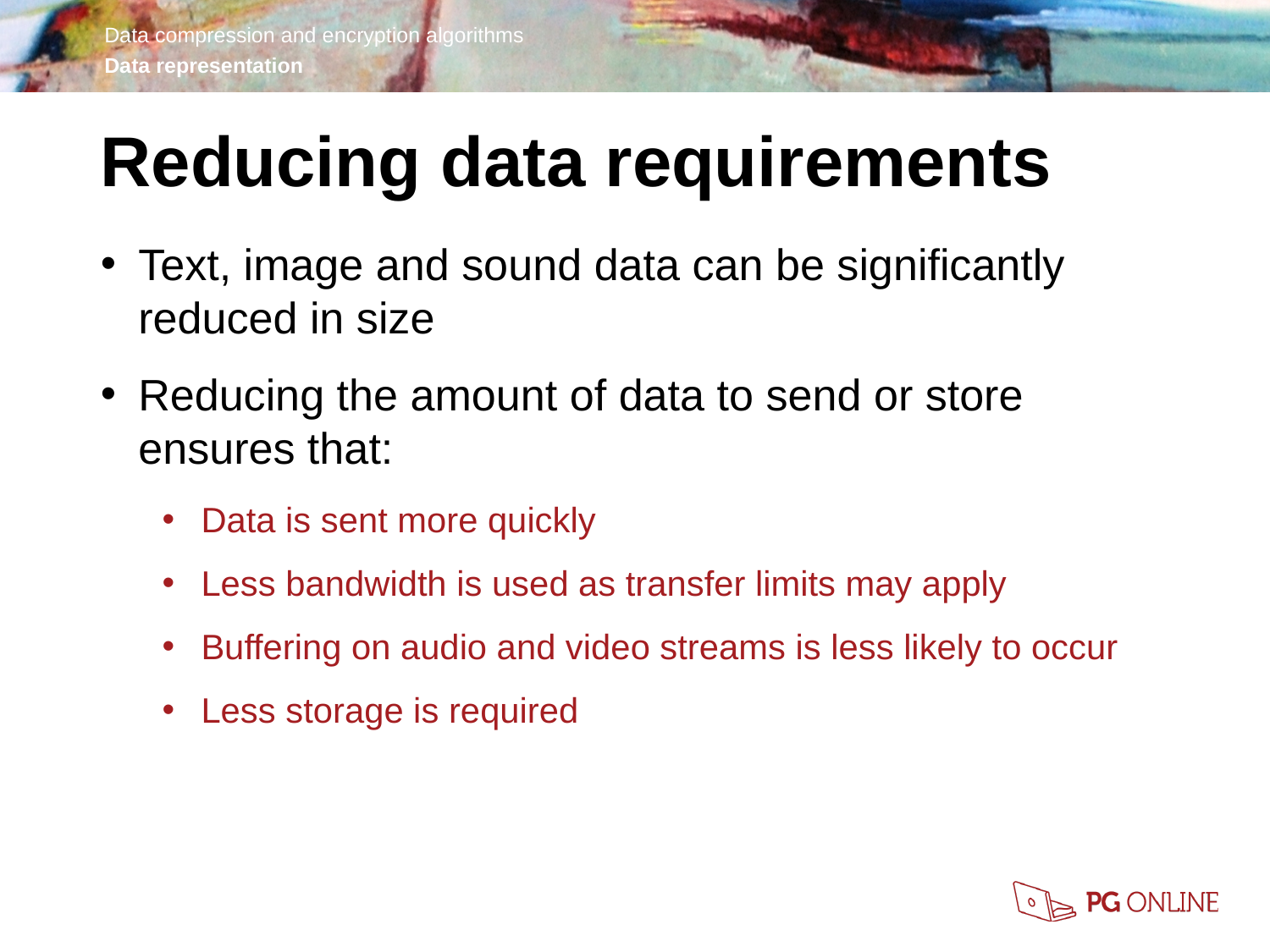

Reducing data requirements
Text, image and sound data can be significantly reduced in size
Reducing the amount of data to send or store ensures that:
Data is sent more quickly
Less bandwidth is used as transfer limits may apply
Buffering on audio and video streams is less likely to occur
Less storage is required